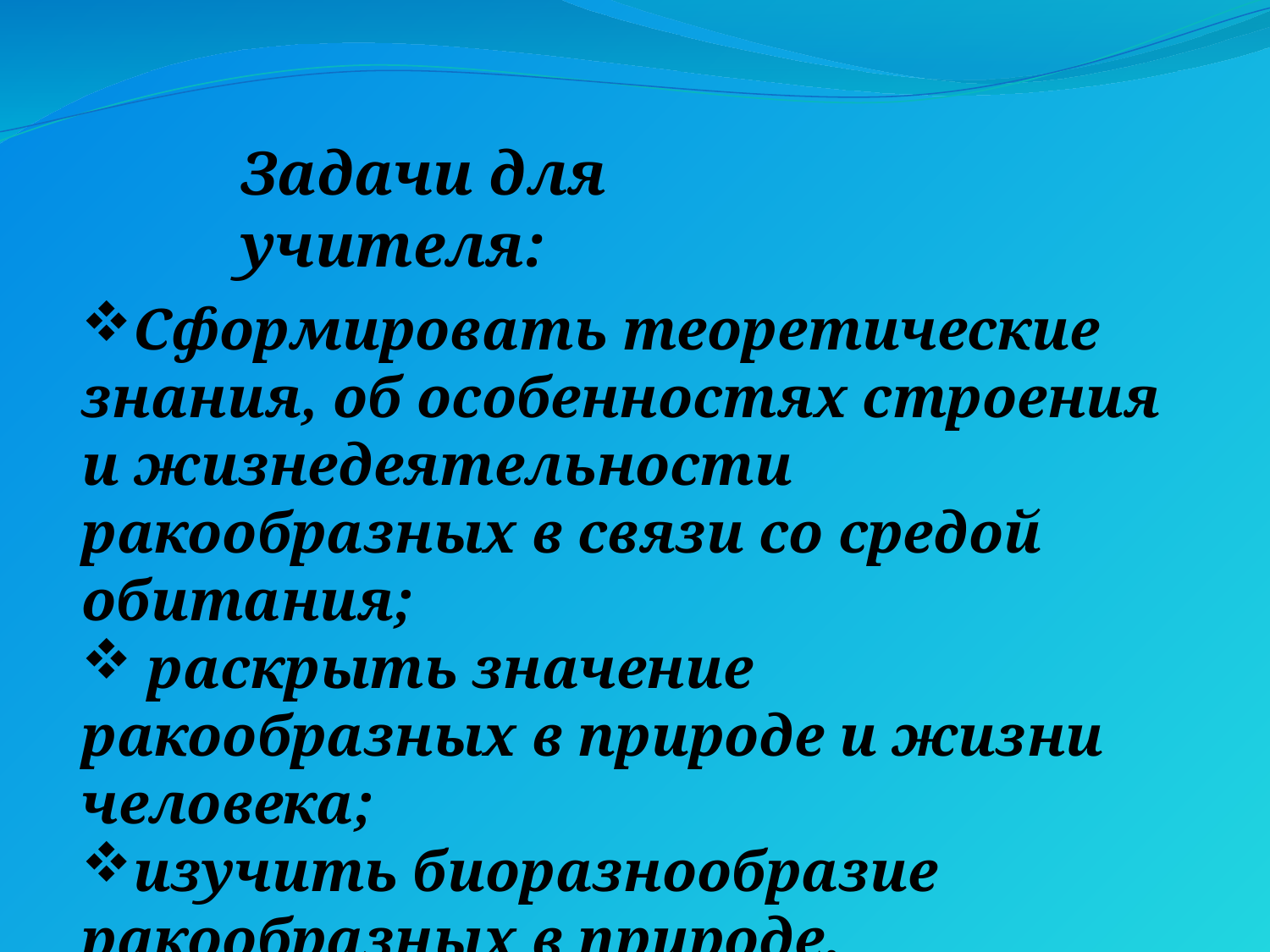

Задачи для учителя:
Сформировать теоретические знания, об особенностях строения и жизнедеятельности ракообразных в связи со средой обитания;
 раскрыть значение ракообразных в природе и жизни человека;
изучить биоразнообразие ракообразных в природе.